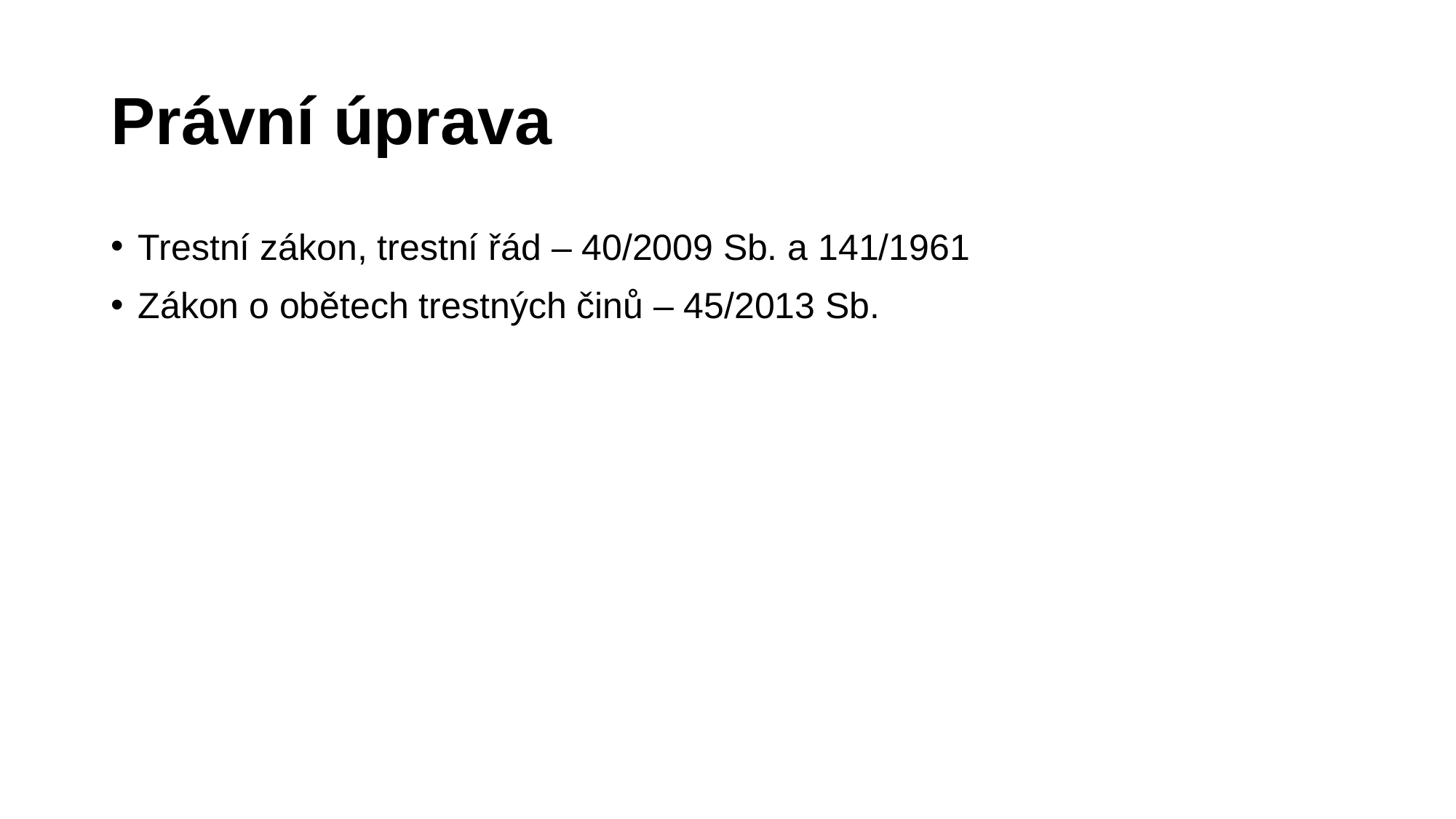

# Právní úprava
Trestní zákon, trestní řád – 40/2009 Sb. a 141/1961
Zákon o obětech trestných činů – 45/2013 Sb.